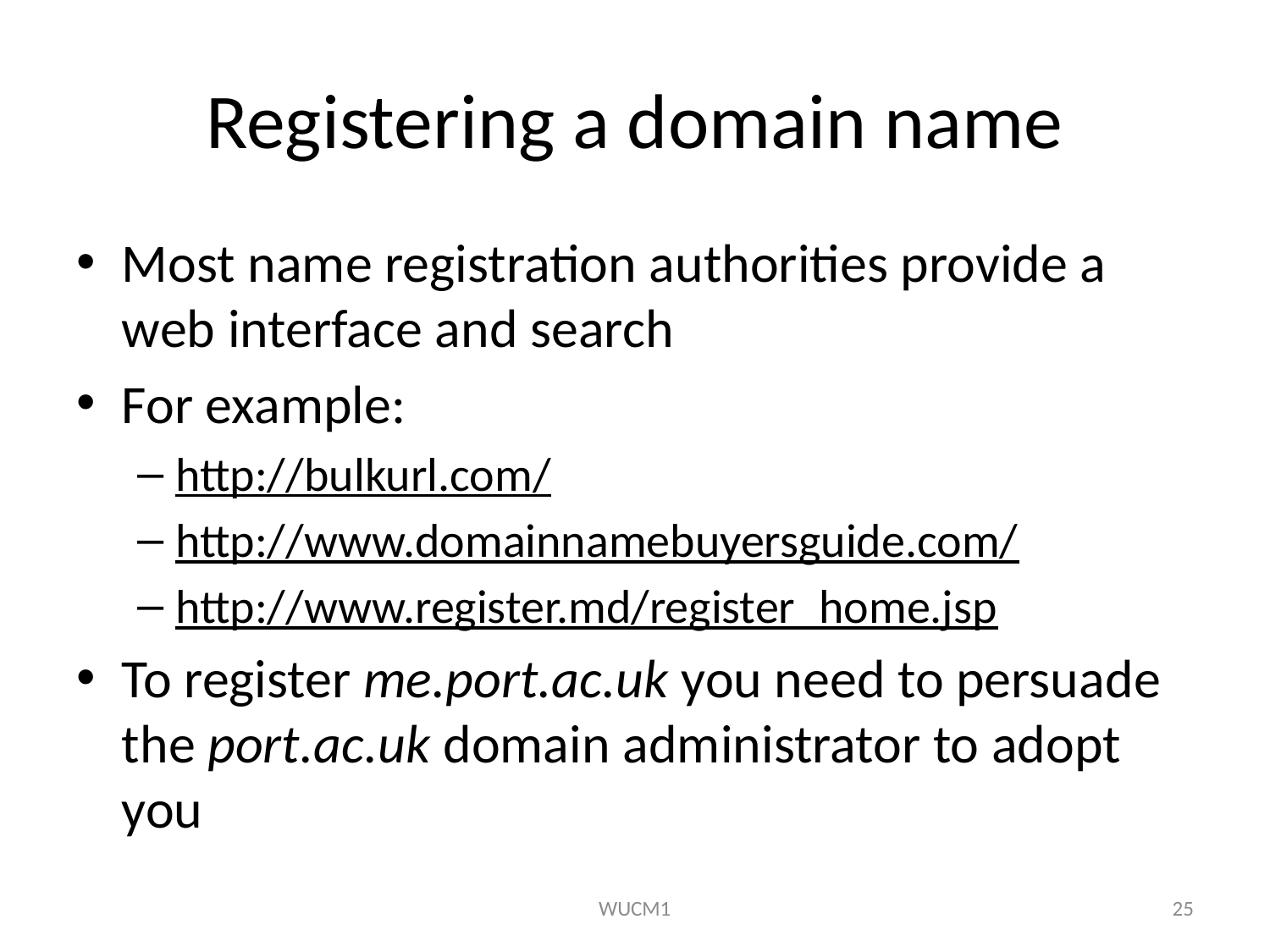

# Registering a domain name
Most name registration authorities provide a web interface and search
For example:
http://bulkurl.com/
http://www.domainnamebuyersguide.com/
http://www.register.md/register_home.jsp
To register me.port.ac.uk you need to persuade the port.ac.uk domain administrator to adopt you
WUCM1
25